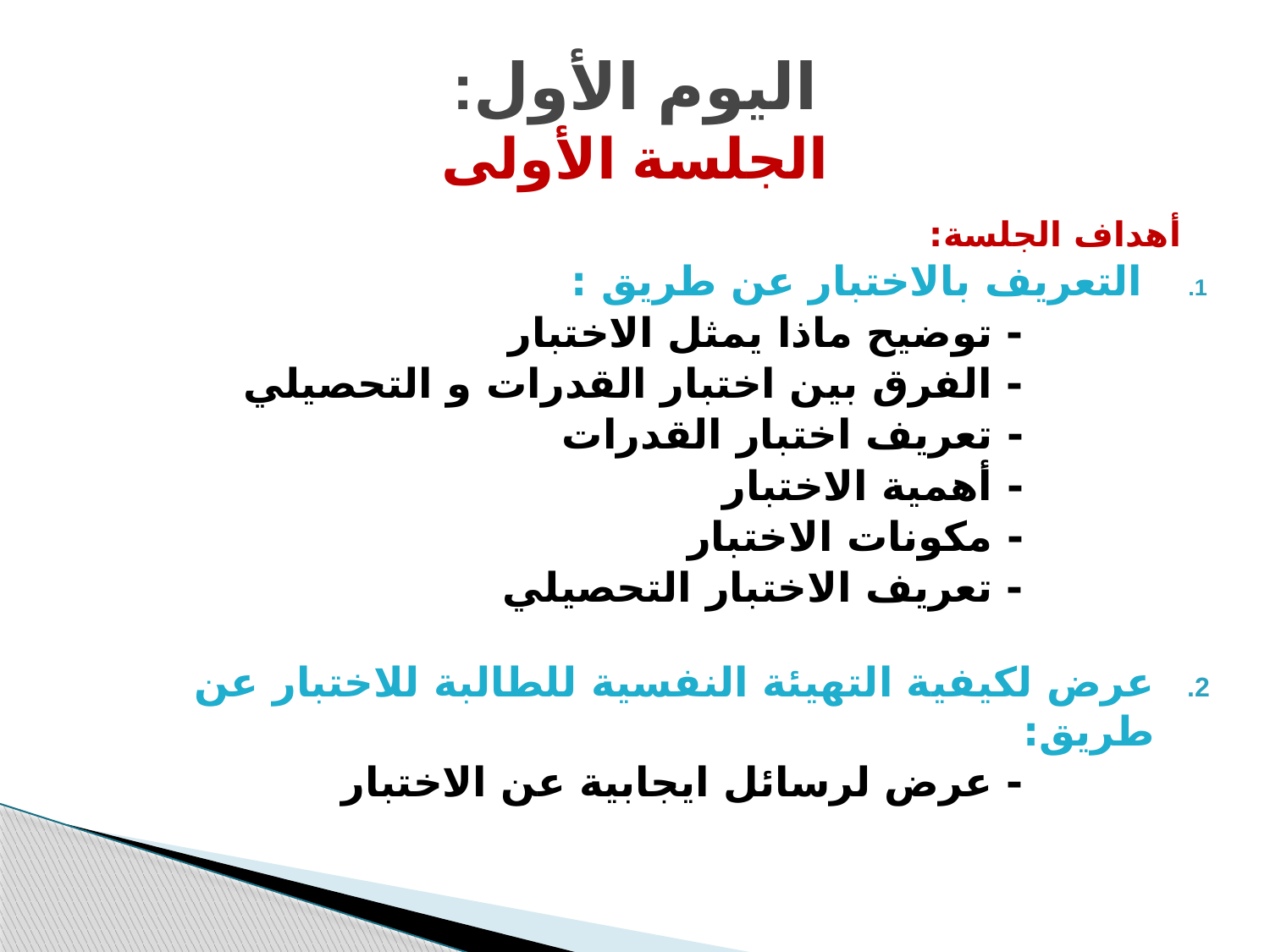

# اليوم الأول: الجلسة الأولى
أهداف الجلسة:
 التعريف بالاختبار عن طريق :
            - توضيح ماذا يمثل الاختبار
            - الفرق بين اختبار القدرات و التحصيلي
            - تعريف اختبار القدرات
            - أهمية الاختبار
            - مكونات الاختبار
            - تعريف الاختبار التحصيلي

عرض لكيفية التهيئة النفسية للطالبة للاختبار عن طريق:
            - عرض لرسائل ايجابية عن الاختبار